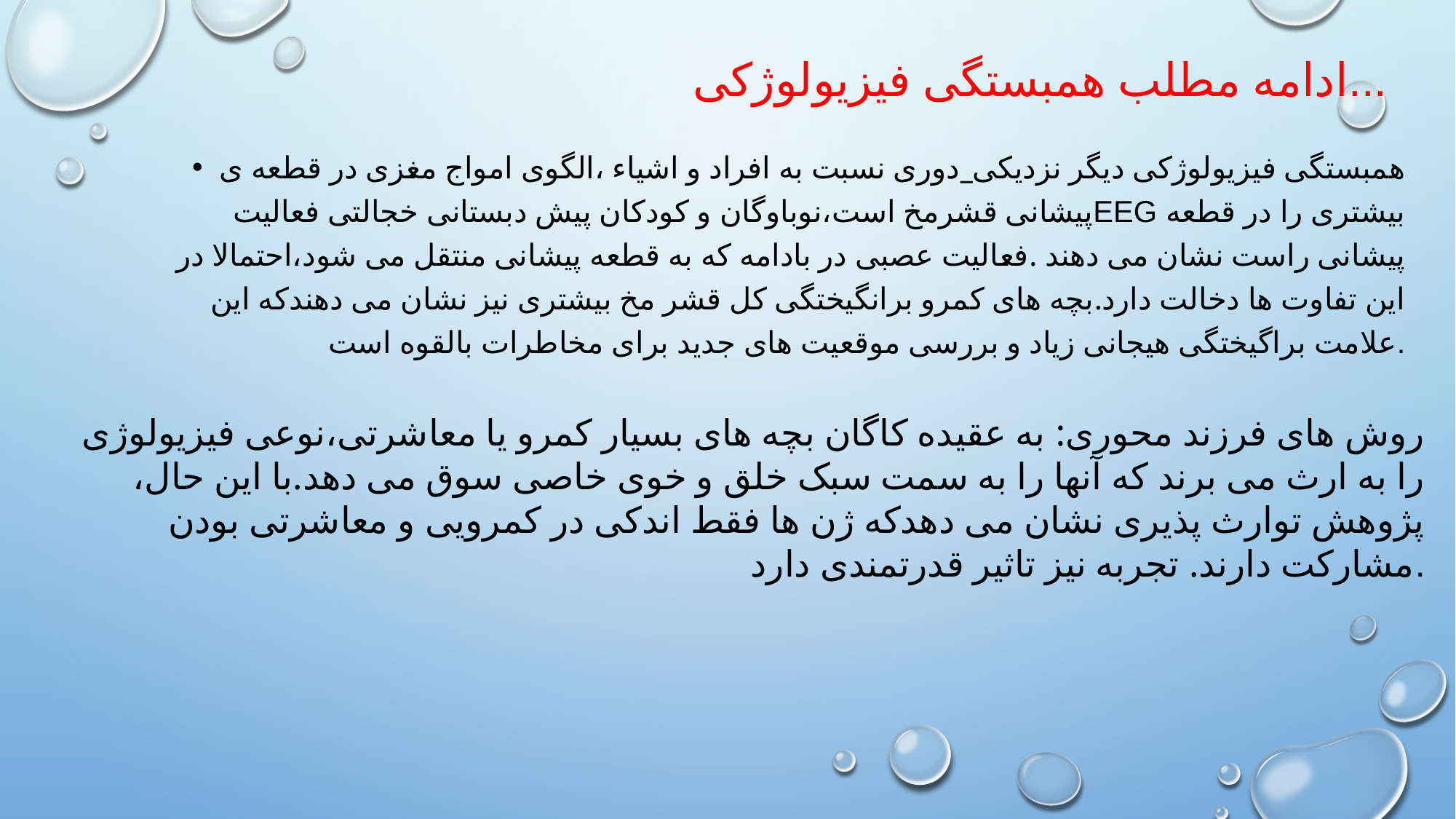

# ادامه مطلب همبستگی فیزیولوژکی...
همبستگی فیزیولوژکی دیگر نزدیکی_دوری نسبت به افراد و اشیاء ،الگوی امواج مغزی در قطعه ی پیشانی قشرمخ است،نوباوگان و کودکان پیش دبستانی خجالتی فعالیتeeg بیشتری را در قطعه پیشانی راست نشان می دهند .فعالیت عصبی در بادامه که به قطعه پیشانی منتقل می شود،احتمالا در این تفاوت ها دخالت دارد.بچه های کمرو برانگیختگی کل قشر مخ بیشتری نیز نشان می دهندکه این علامت براگیختگی هیجانی زیاد و بررسی موقعیت های جدید برای مخاطرات بالقوه است.

روش های فرزند محوری: به عقیده کاگان بچه های بسیار کمرو یا معاشرتی،نوعی فیزیولوژی را به ارث می برند که آنها را به سمت سبک خلق و خوی خاصی سوق می دهد.با این حال، پژوهش توارث پذیری نشان می دهدکه ژن ها فقط اندکی در کمرویی و معاشرتی بودن مشارکت دارند. تجربه نیز تاثیر قدرتمندی دارد.